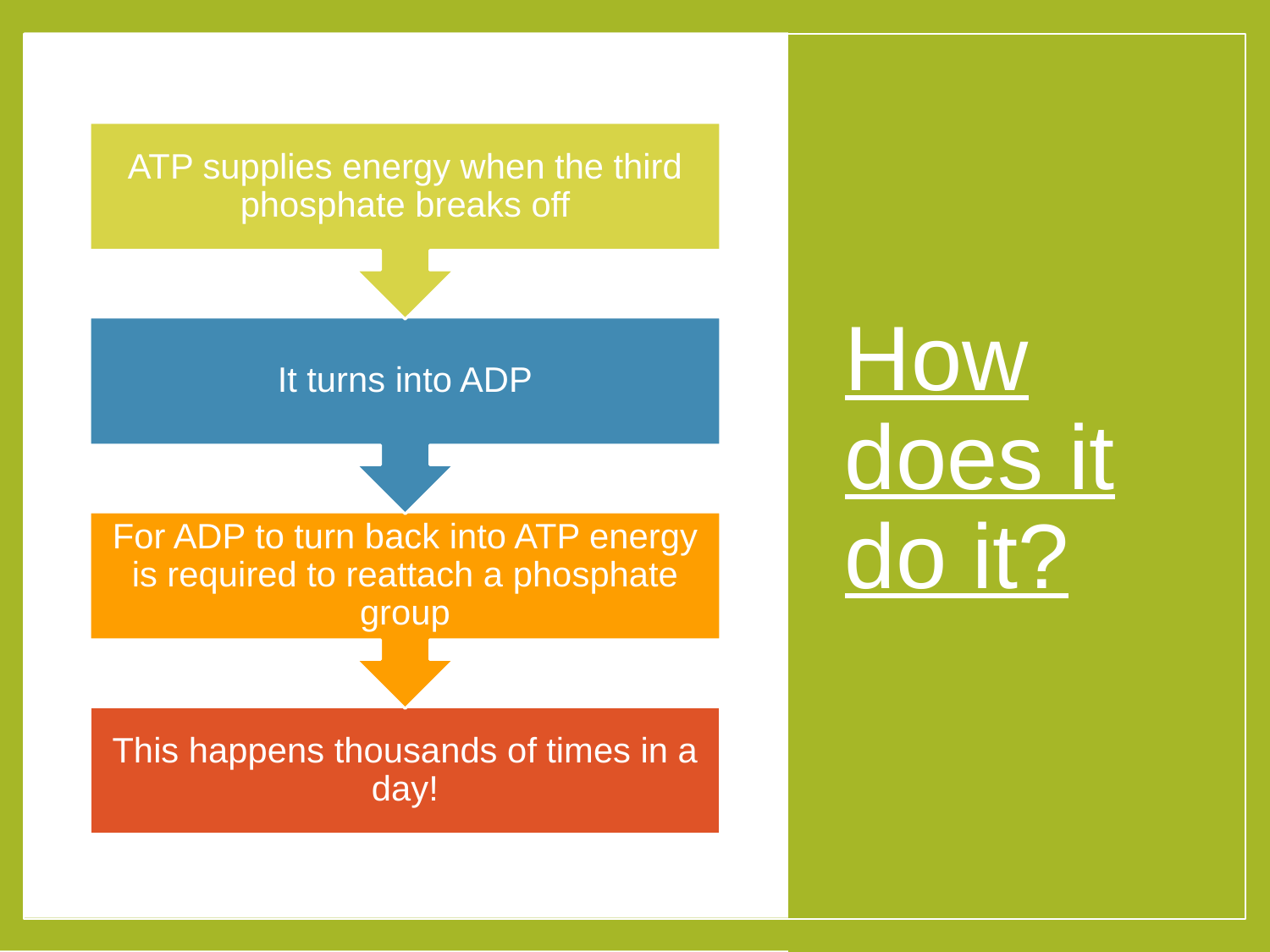

# How does it do it?
This happens thousands of times in a day!
For ADP to turn back into ATP energy is required to reattach a phosphate group
It turns into ADP
ATP supplies energy when the third phosphate breaks off